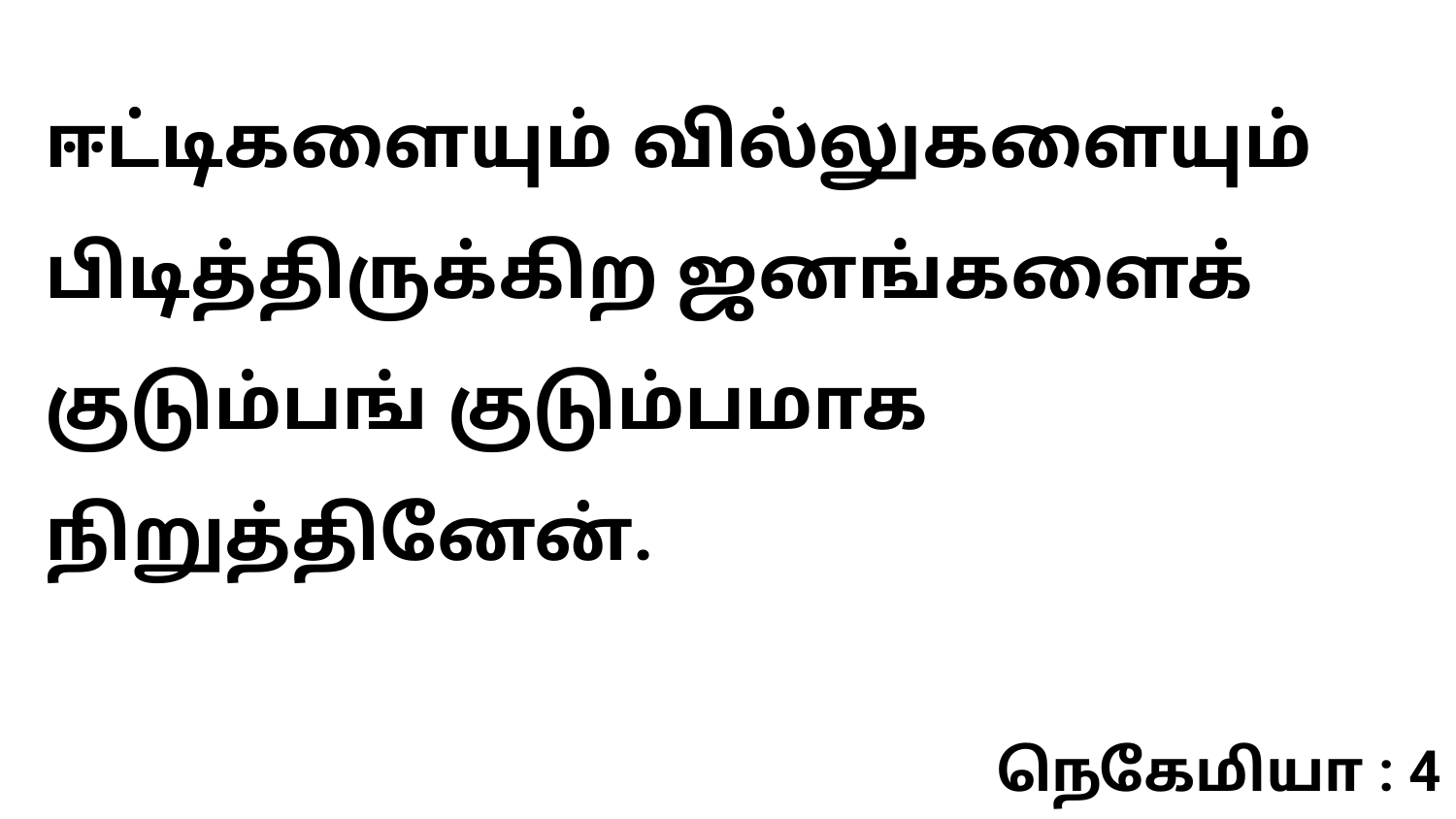

ஈட்டிகளையும் வில்லுகளையும் பிடித்திருக்கிற ஜனங்களைக் குடும்பங் குடும்பமாக நிறுத்தினேன்.
நெகேமியா : 4